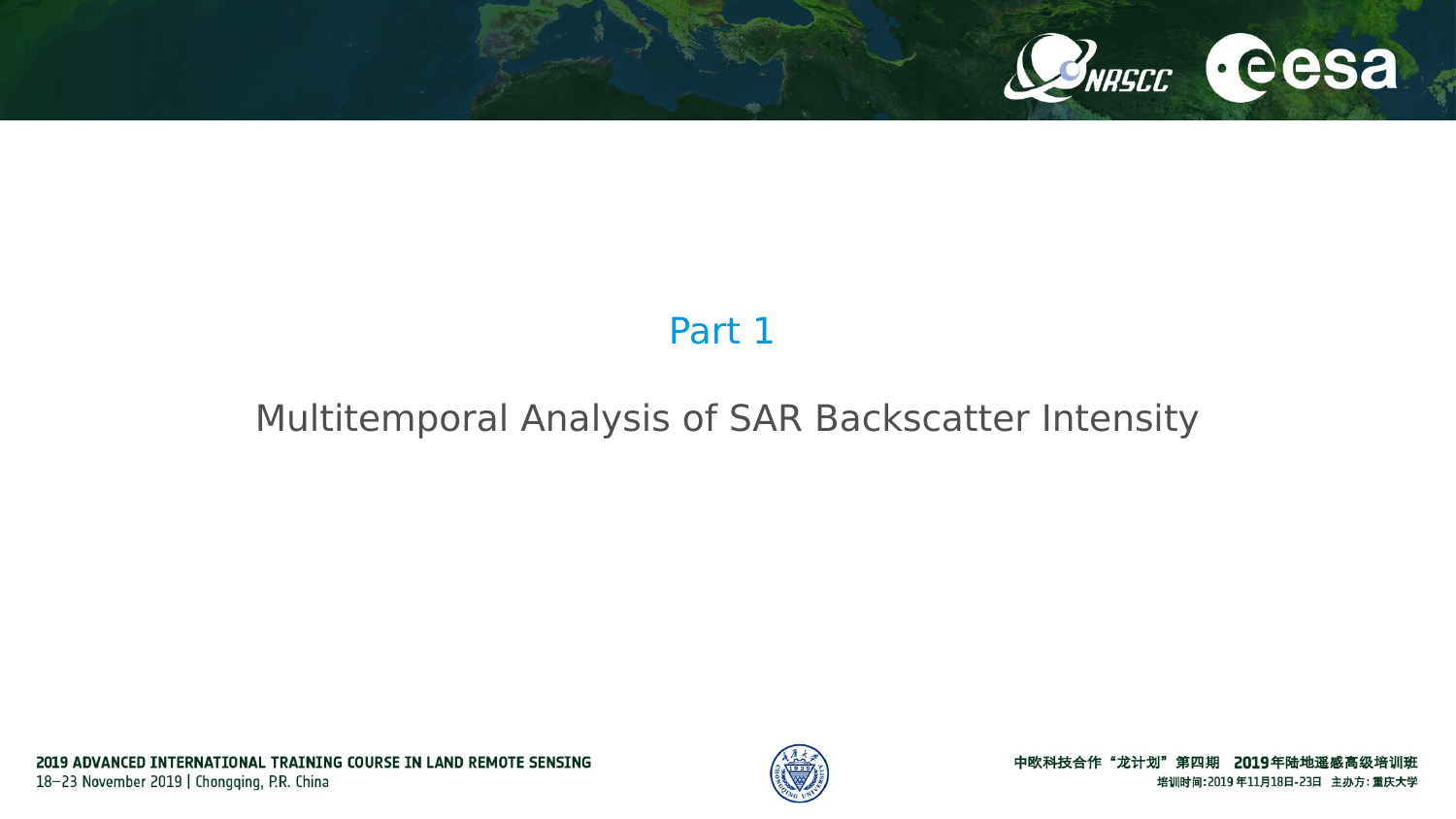

Part 1

Multitemporal Analysis of SAR Backscatter Intensity